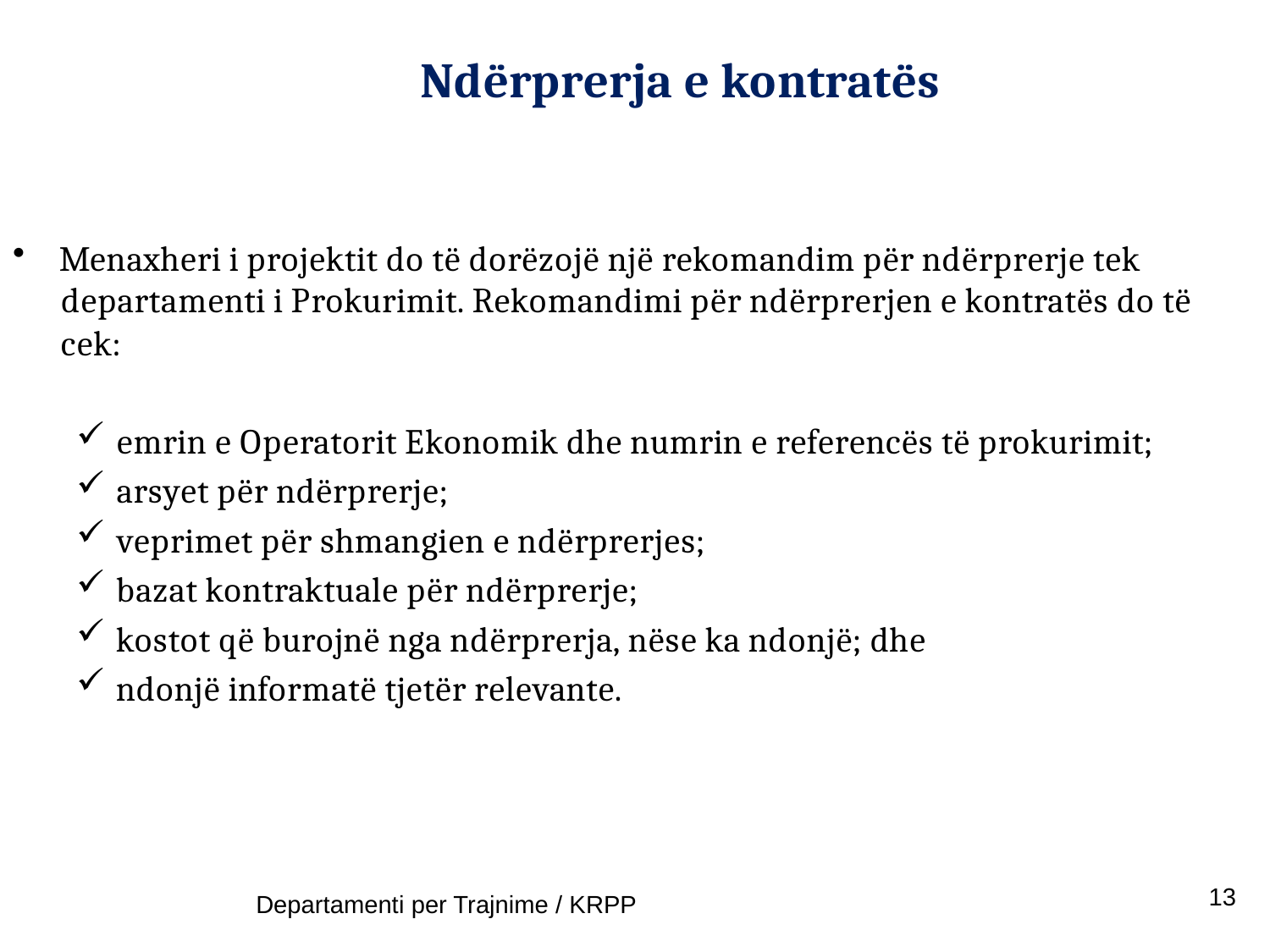

# Ndërprerja e kontratës

Menaxheri i projektit do të dorëzojë një rekomandim për ndërprerje tek departamenti i Prokurimit. Rekomandimi për ndërprerjen e kontratës do të cek:

emrin e Operatorit Ekonomik dhe numrin e referencës të prokurimit;
arsyet për ndërprerje;
veprimet për shmangien e ndërprerjes;
bazat kontraktuale për ndërprerje;
kostot që burojnë nga ndërprerja, nëse ka ndonjë; dhe
ndonjë informatë tjetër relevante.

13
Departamenti per Trajnime / KRPP